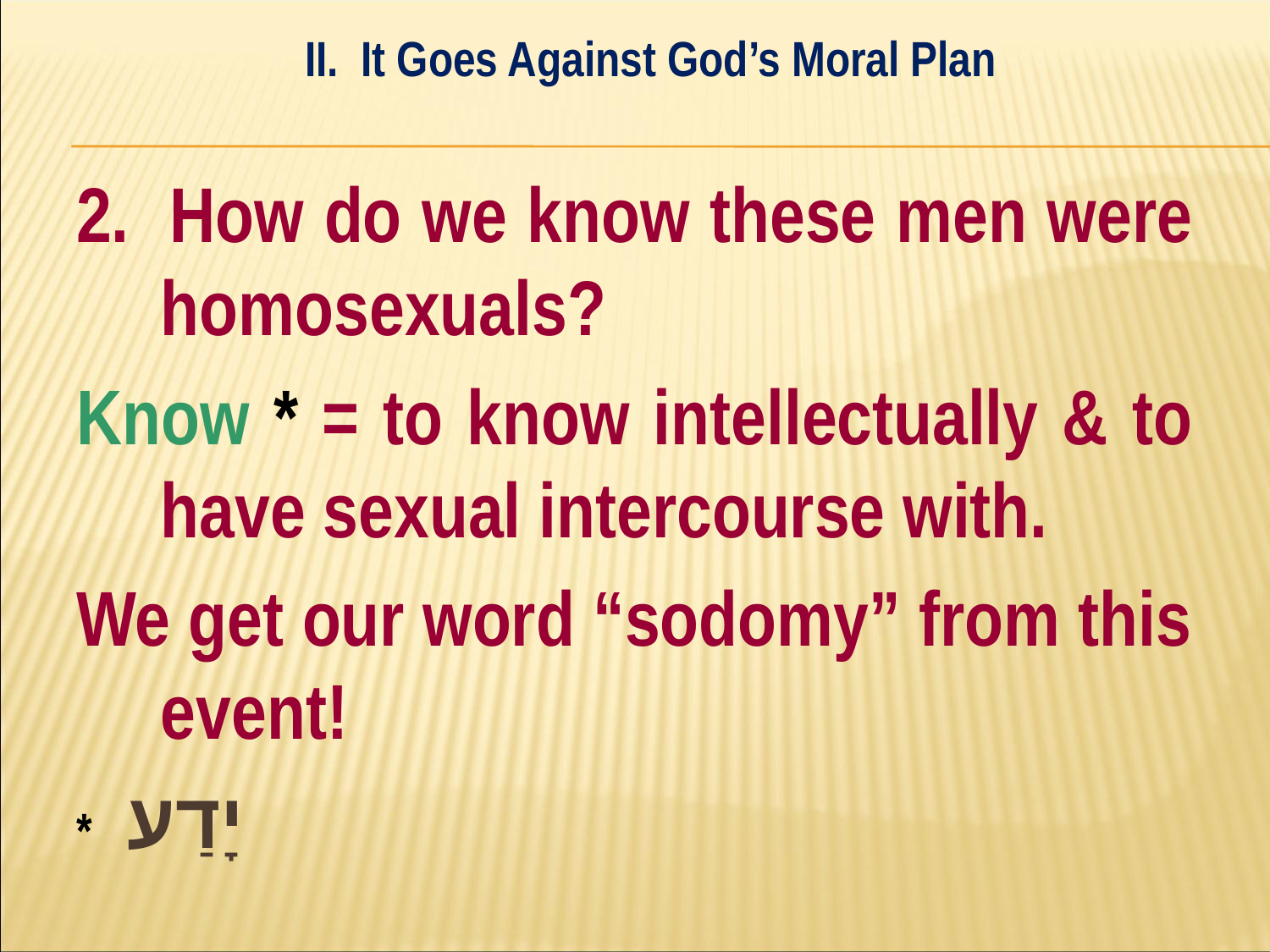

II.  It Goes Against God’s Moral Plan
#
2.  How do we know these men were homosexuals?
Know * = to know intellectually & to have sexual intercourse with.
We get our word “sodomy” from this event!
*  יָדַע